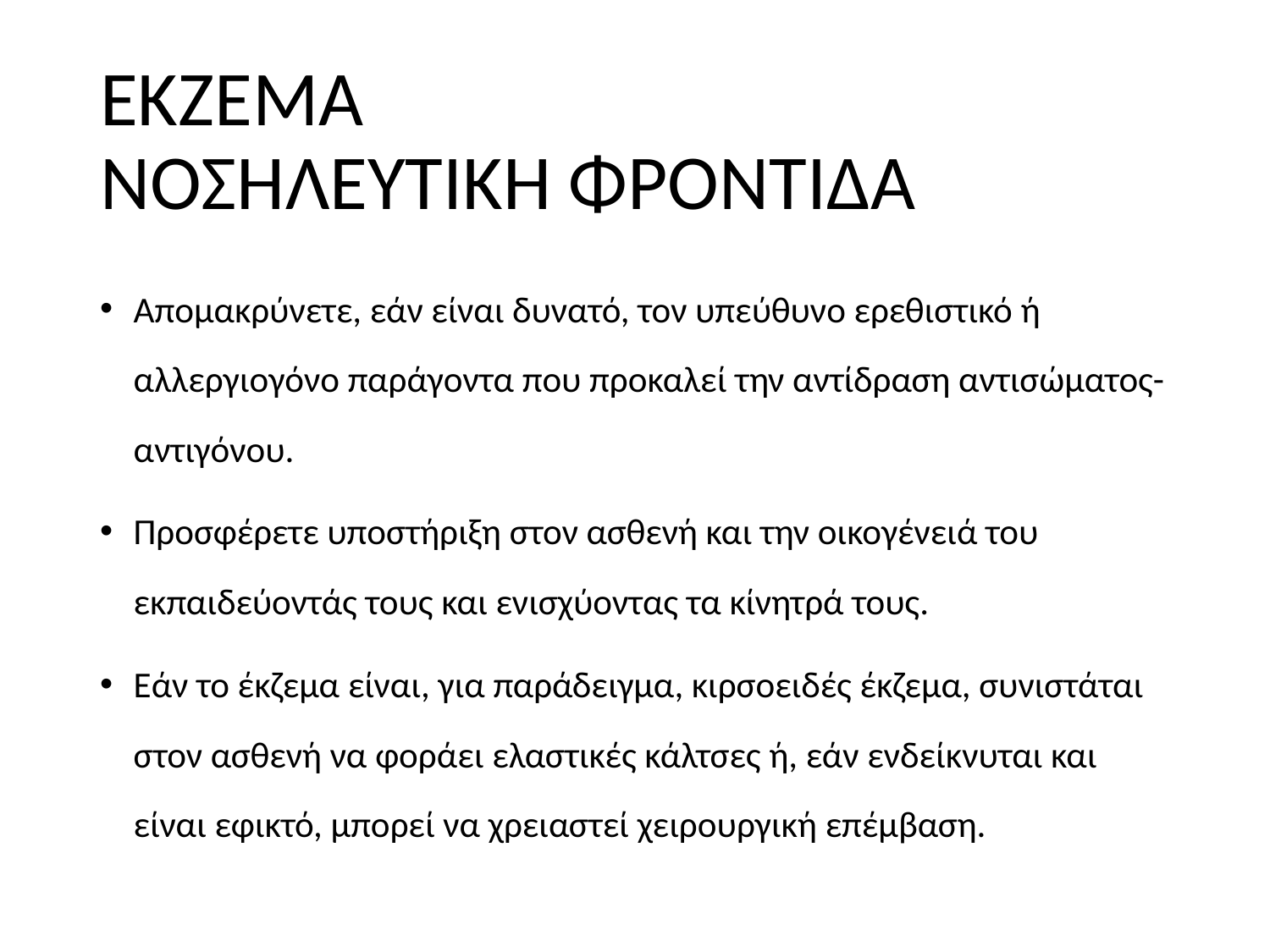

# ΕΚΖΕΜΑ ΝΟΣΗΛΕΥΤΙΚΗ ΦΡΟΝΤΙΔΑ
Απομακρύνετε, εάν είναι δυνατό, τον υπεύθυνο ερεθιστικό ή αλλεργιογόνο παράγοντα που προκαλεί την αντίδραση αντισώματος-αντιγόνου.
Προσφέρετε υποστήριξη στον ασθενή και την οικογένειά του εκπαιδεύοντάς τους και ενισχύοντας τα κίνητρά τους.
Εάν το έκζεμα είναι, για παράδειγμα, κιρσοειδές έκζεμα, συνιστάται στον ασθενή να φοράει ελαστικές κάλτσες ή, εάν ενδείκνυται και είναι εφικτό, μπορεί να χρειαστεί χειρουργική επέμβαση.